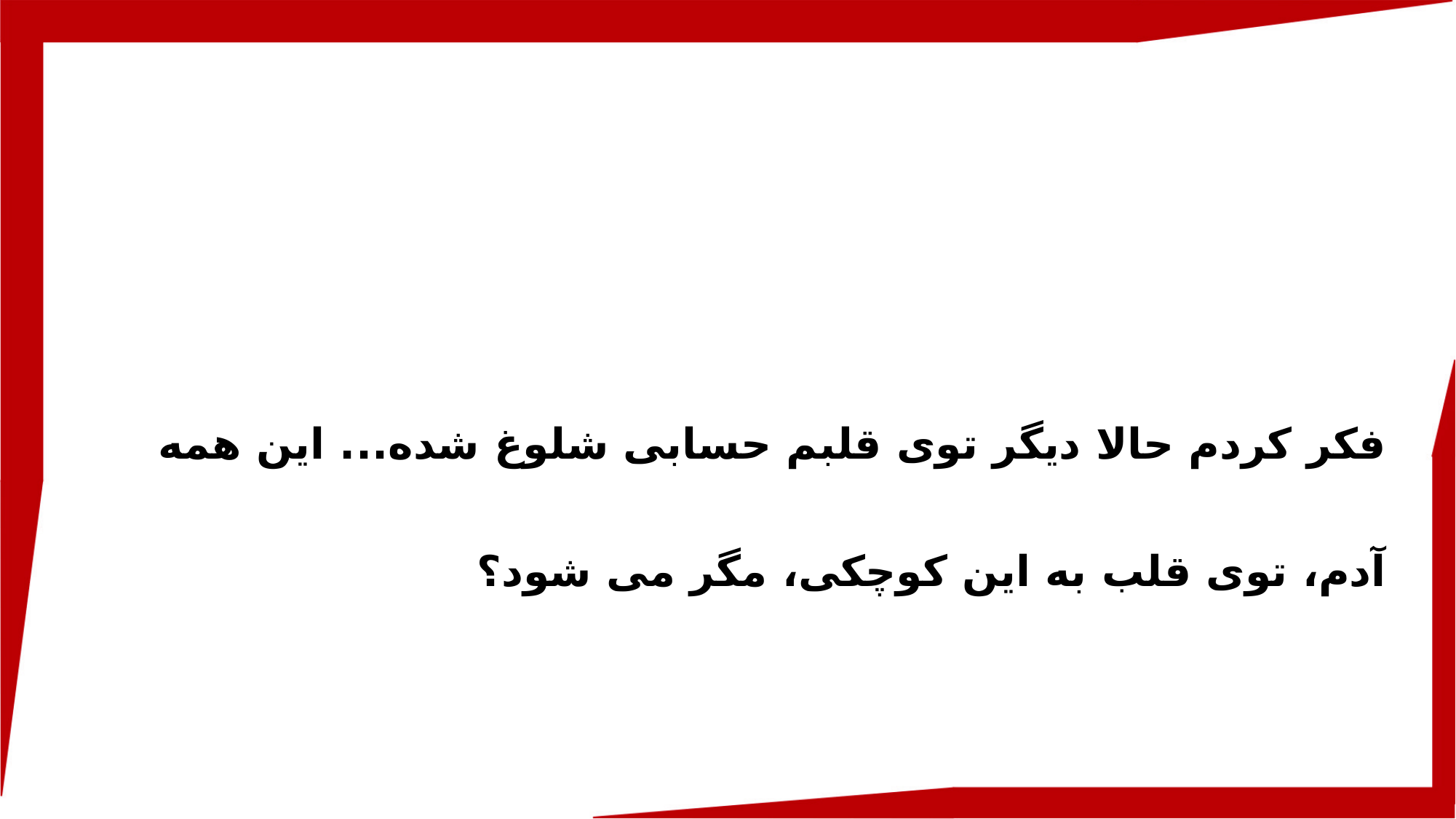

#
فکر کردم حالا دیگر توی قلبم حسابی شلوغ شده... این همه آدم، توی قلب به این کوچکی، مگر می شود؟